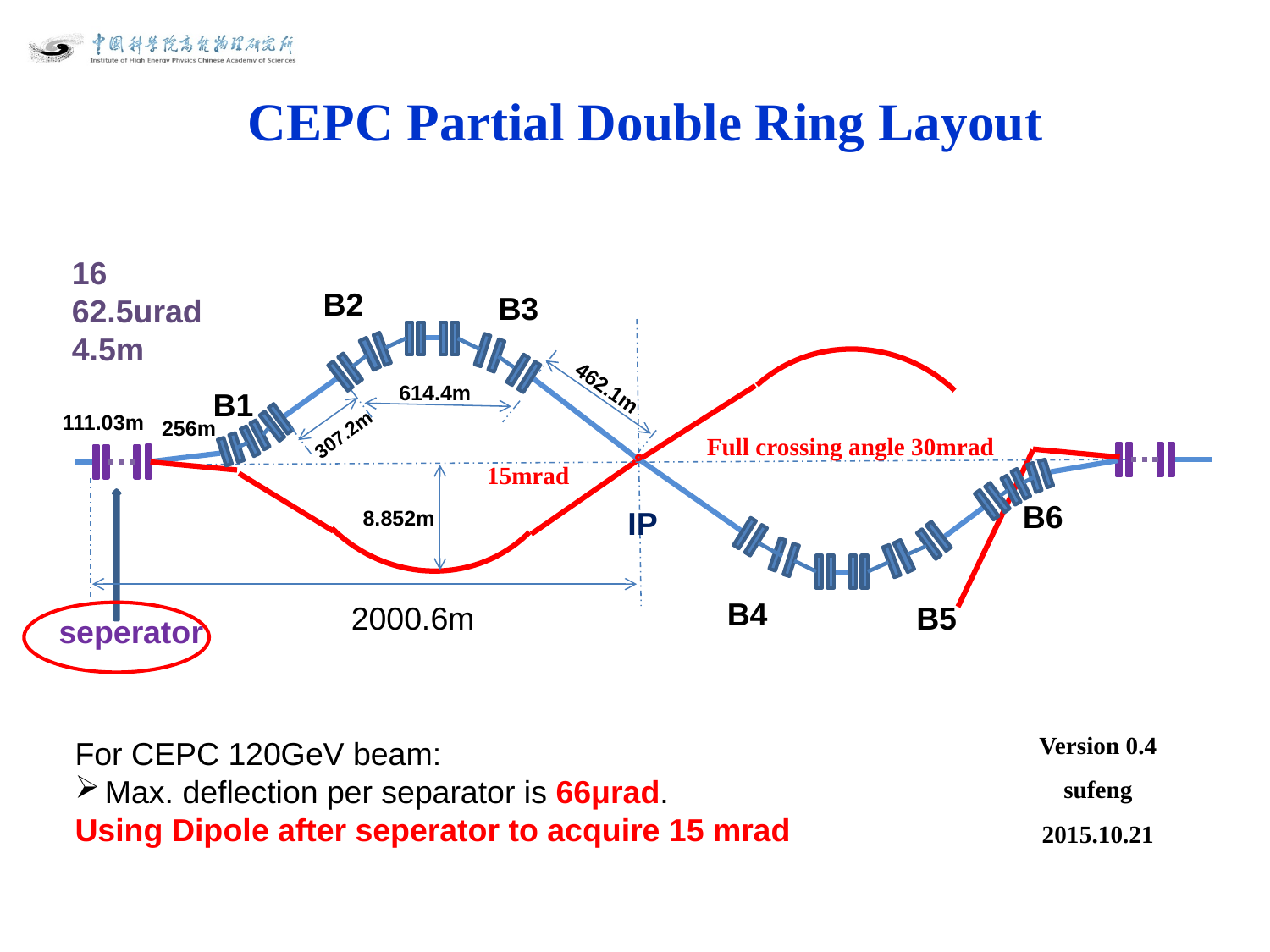

CEPC Partial Double Ring Layout
16
62.5urad
4.5m
B2
B3

B1

Full crossing angle 30mrad

15mrad

B6
IP

B4
2000.6m
B5
seperator
Version 0.4
sufeng
2015.10.21
462.1m
614.4m
111.03m
256m
307.2m
8.852m

For CEPC 120GeV beam:
Max. deflection per separator is 66μrad.
Using Dipole after seperator to acquire 15 mrad